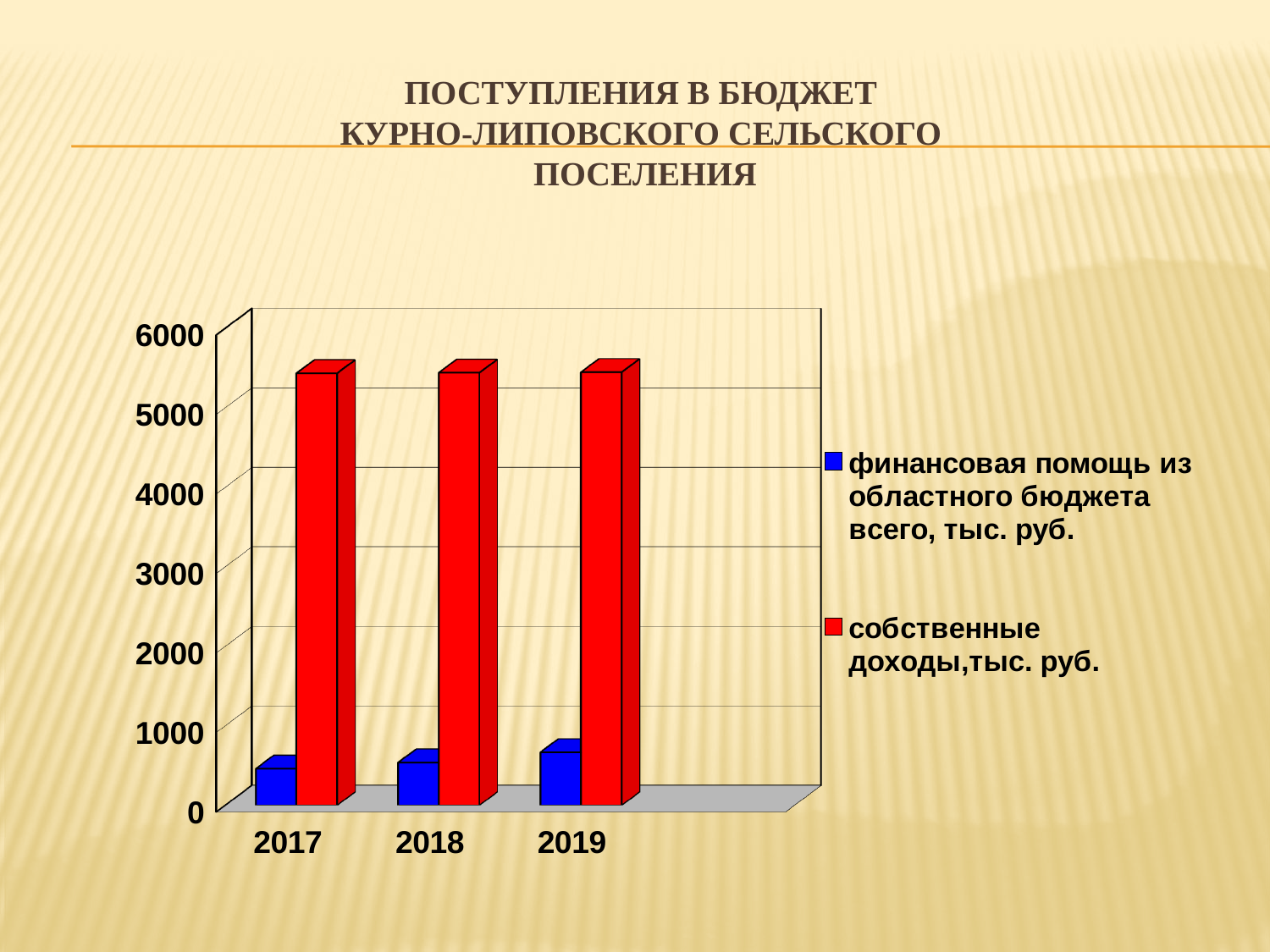

# Поступления в бюджет Курно-Липовского сельского поселения

[unsupported chart]